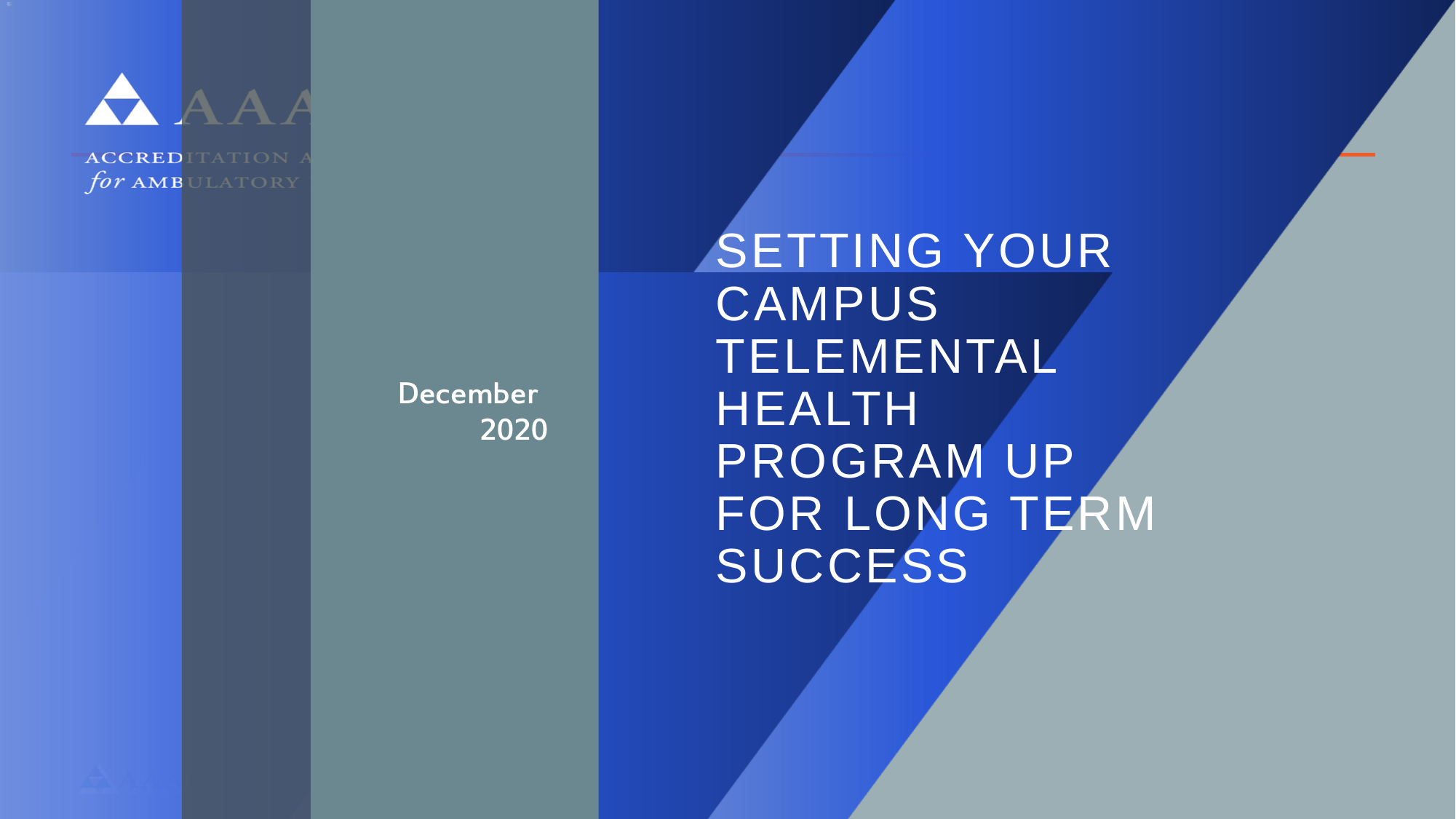

# setting Your Campus Telemental Health Program Up for Long Term Success
December  2020